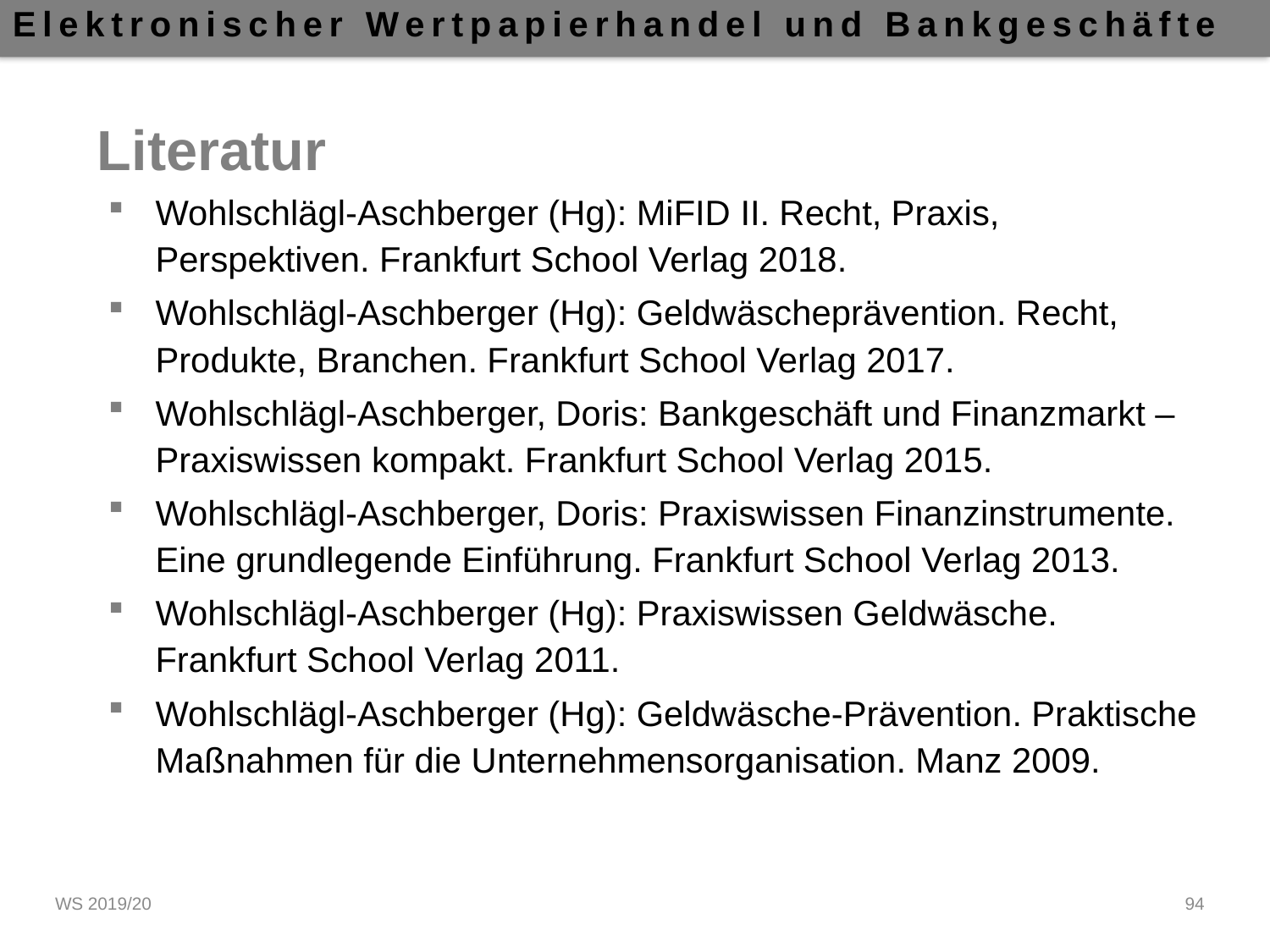

# Literatur
Wohlschlägl-Aschberger (Hg): MiFID II. Recht, Praxis, Perspektiven. Frankfurt School Verlag 2018.
Wohlschlägl-Aschberger (Hg): Geldwäscheprävention. Recht, Produkte, Branchen. Frankfurt School Verlag 2017.
Wohlschlägl-Aschberger, Doris: Bankgeschäft und Finanzmarkt – Praxiswissen kompakt. Frankfurt School Verlag 2015.
Wohlschlägl-Aschberger, Doris: Praxiswissen Finanzinstrumente. Eine grundlegende Einführung. Frankfurt School Verlag 2013.
Wohlschlägl-Aschberger (Hg): Praxiswissen Geldwäsche.
Frankfurt School Verlag 2011.
Wohlschlägl-Aschberger (Hg): Geldwäsche-Prävention. Praktische Maßnahmen für die Unternehmensorganisation. Manz 2009.